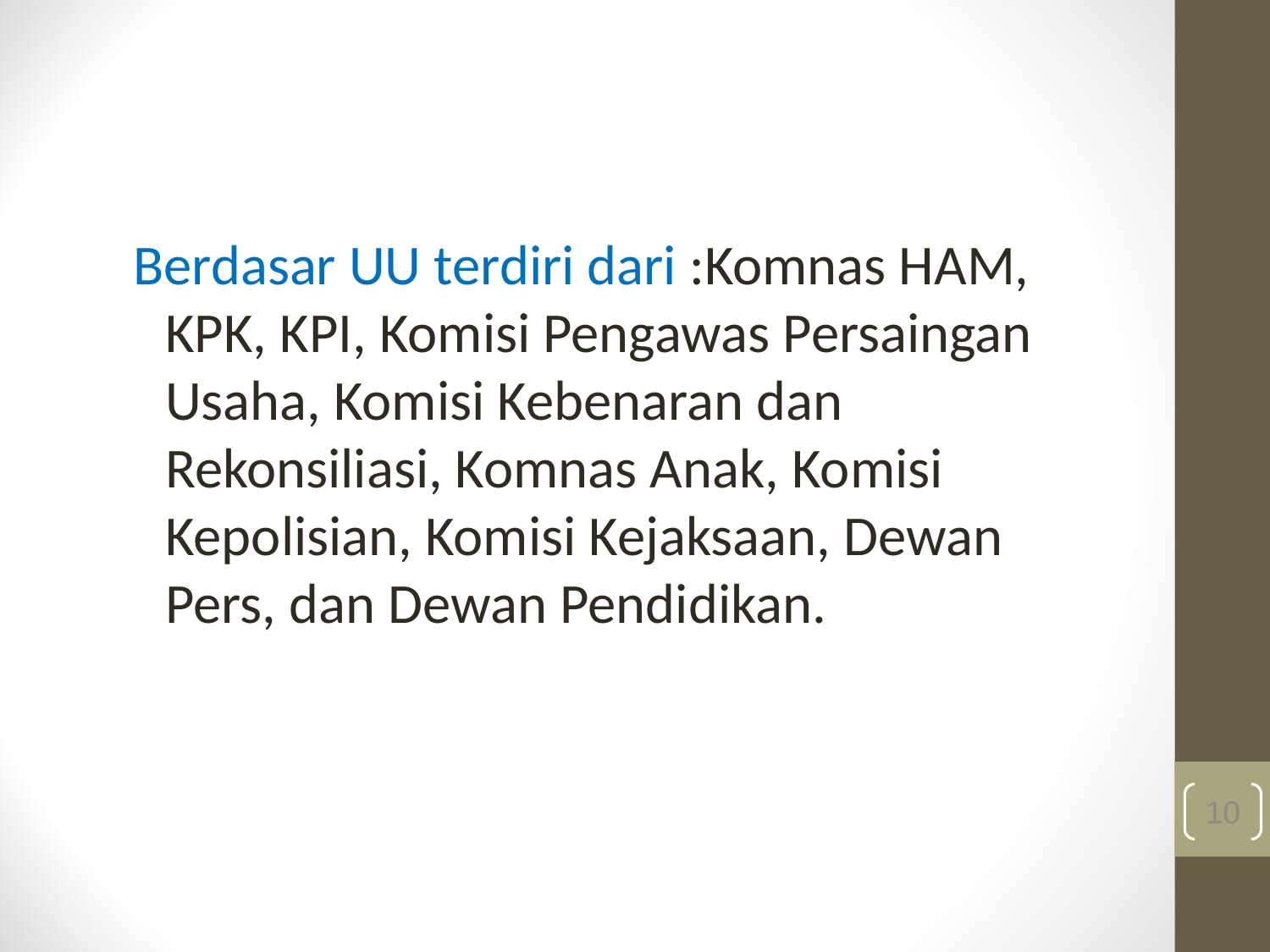

#
Berdasar UU terdiri dari :Komnas HAM, KPK, KPI, Komisi Pengawas Persaingan Usaha, Komisi Kebenaran dan Rekonsiliasi, Komnas Anak, Komisi Kepolisian, Komisi Kejaksaan, Dewan Pers, dan Dewan Pendidikan.

10